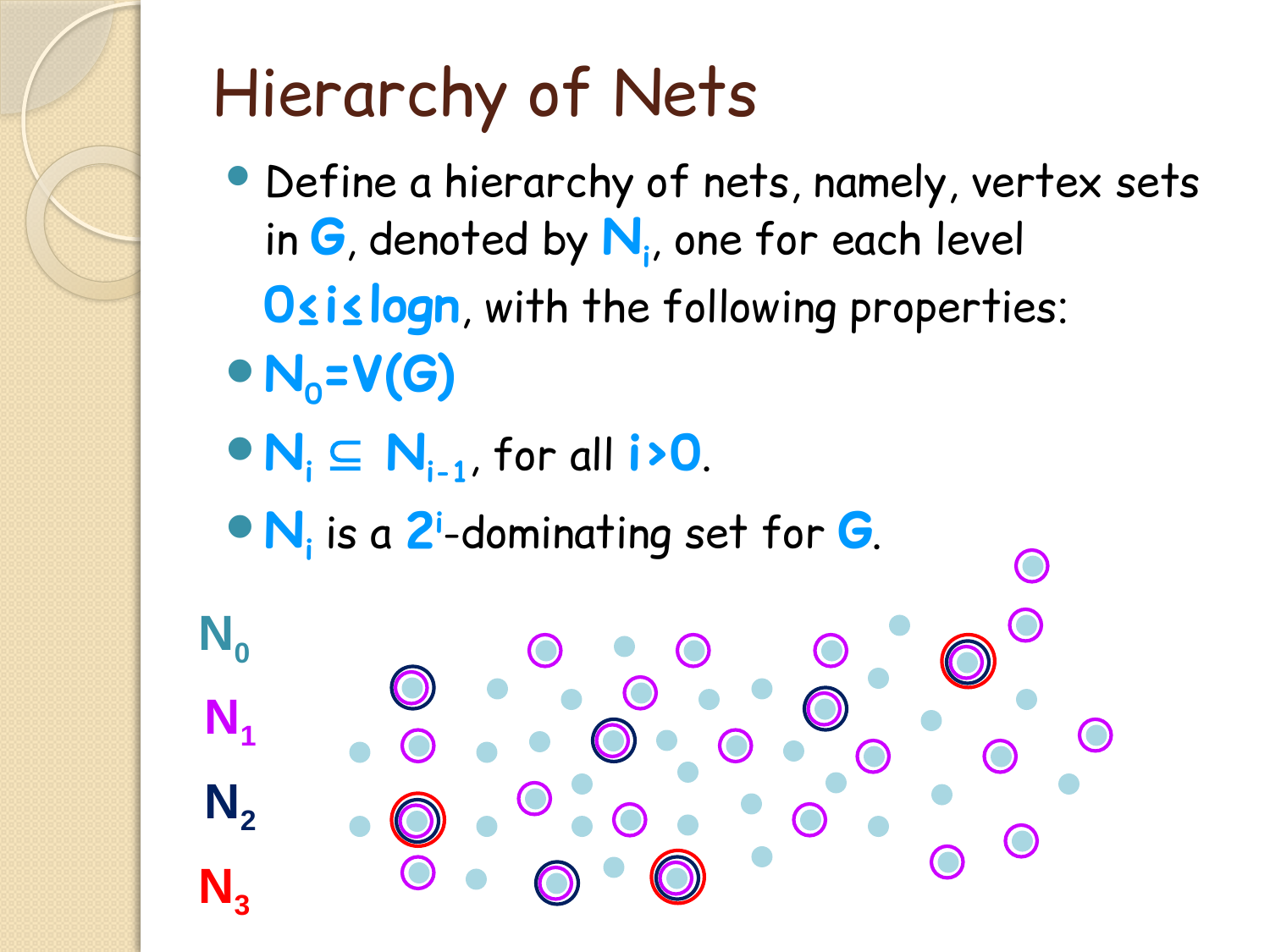

# Hierarchy of Nets
Define a hierarchy of nets, namely, vertex sets in G, denoted by Ni, one for each level
0≤i≤logn, with the following properties:
N0=V(G)
Ni ⊆ Ni-1, for all i>0.
Ni is a 2i-dominating set for G.

N0

N1

N2

N3